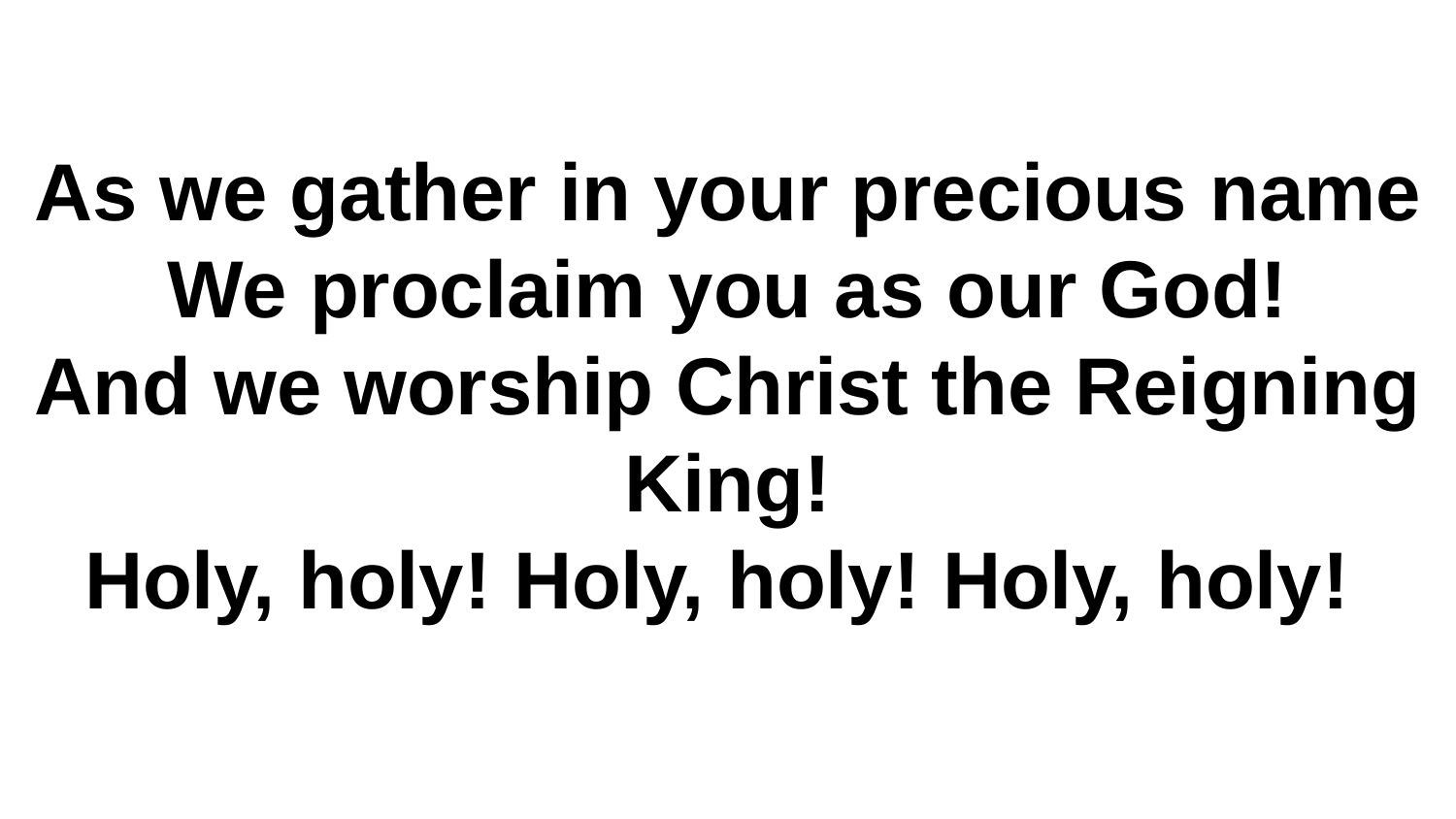

As we gather in your precious name
We proclaim you as our God!
And we worship Christ the Reigning King!
Holy, holy! Holy, holy! Holy, holy!